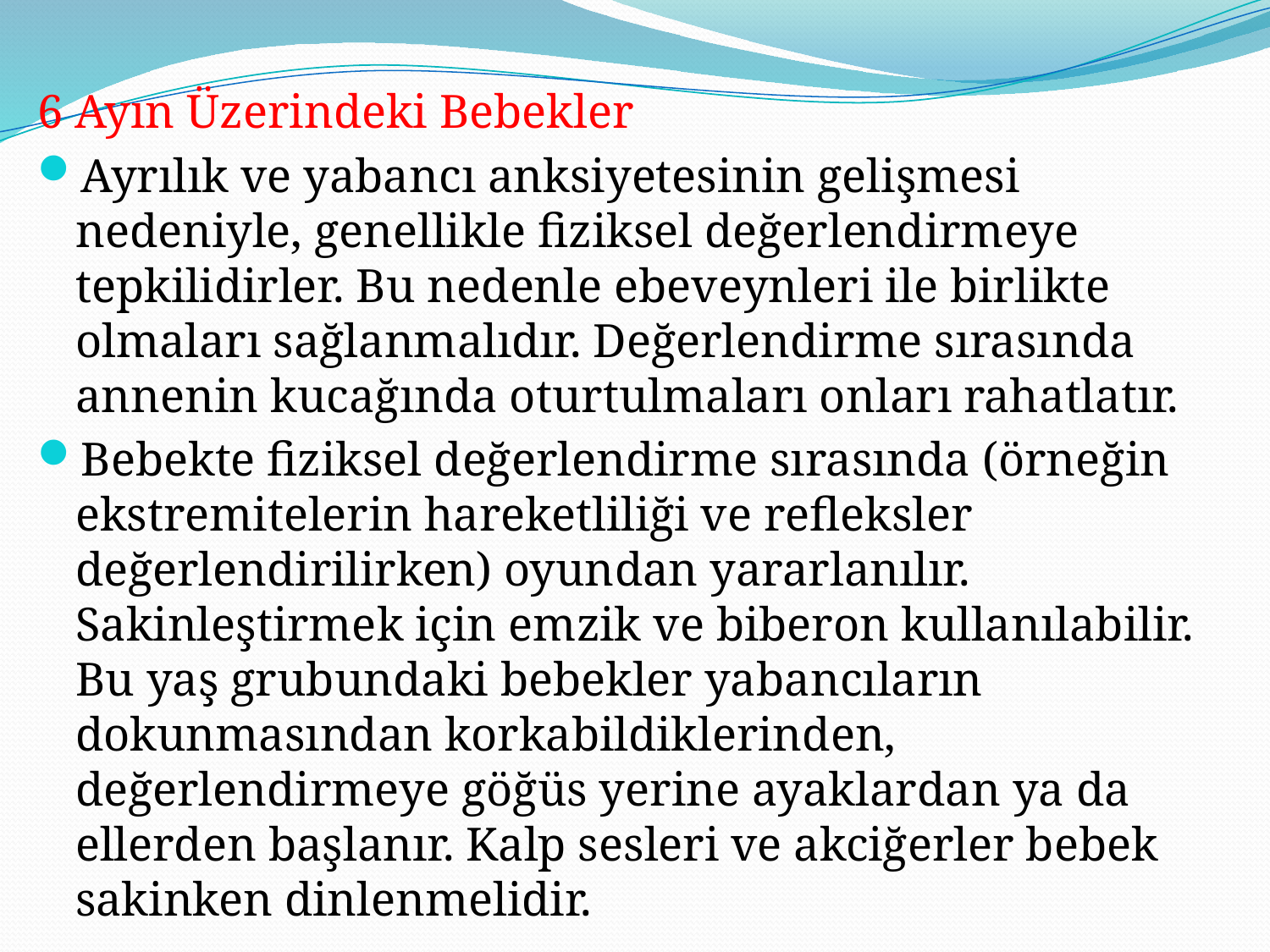

6 Ayın Üzerindeki Bebekler
Ayrılık ve yabancı anksiyetesinin gelişmesi nedeniyle, genellikle fiziksel değerlendirmeye tepkilidirler. Bu nedenle ebeveynleri ile birlikte olmaları sağlanmalıdır. Değerlendirme sırasında annenin kucağında oturtulmaları onları rahatlatır.
Bebekte fiziksel değerlendirme sırasında (örneğin ekstremitelerin hareketliliği ve refleksler değerlendirilirken) oyundan yararlanılır.  Sakinleştirmek için emzik ve biberon kullanılabilir. Bu yaş grubundaki bebekler yabancıların dokunmasından korkabildiklerinden, değerlendirmeye göğüs yerine ayaklardan ya da ellerden başlanır. Kalp sesleri ve akciğerler bebek sakinken dinlenmelidir.

#